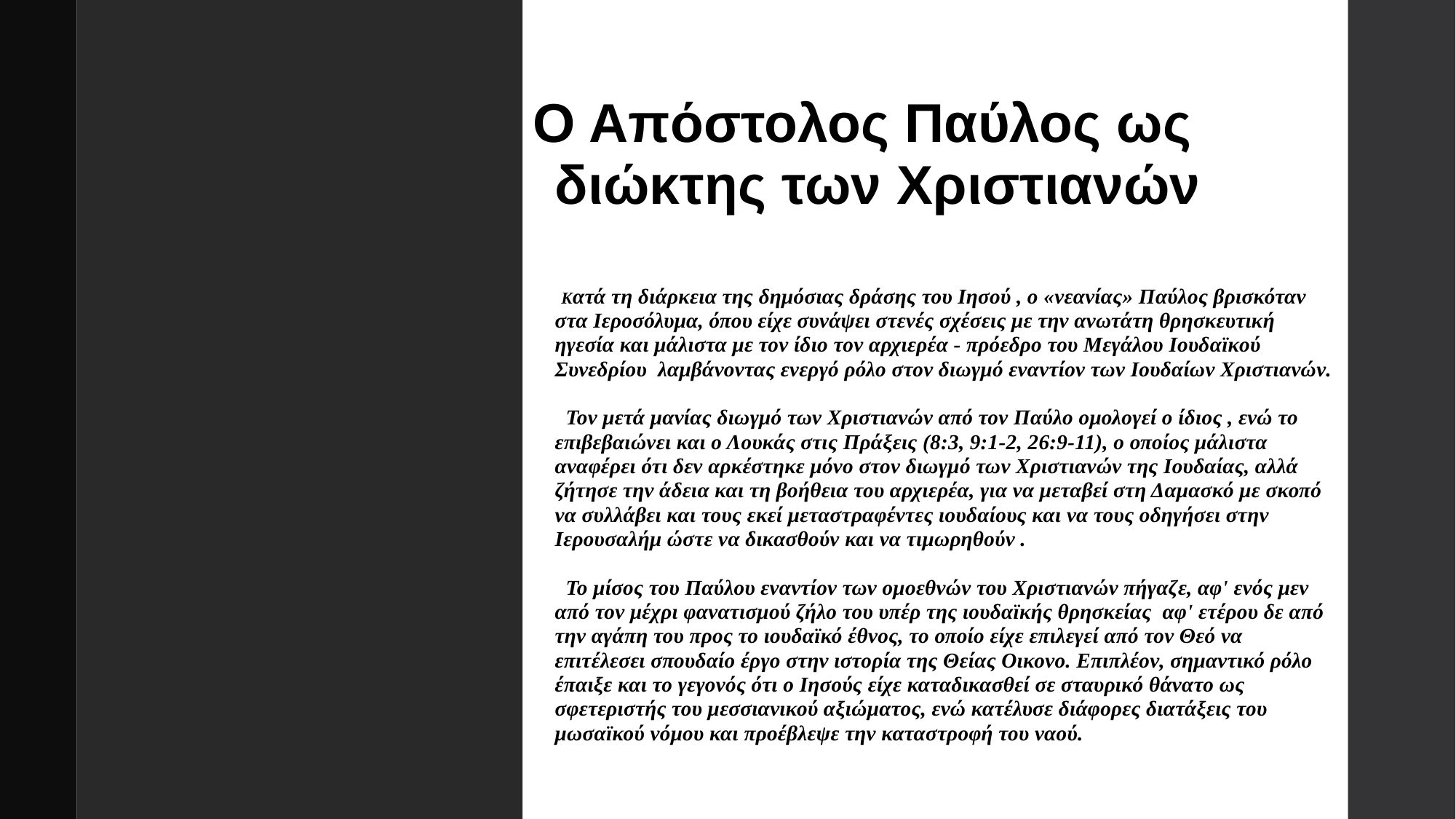

Ο Απόστολος Παύλος ως διώκτης των Χριστιανών

      Κατά τη διάρκεια της δημόσιας δράσης του Ιησού , ο «νεανίας» Παύλος βρισκόταν στα Ιεροσόλυμα, όπου είχε συνάψει στενές σχέσεις με την ανωτάτη θρησκευτική ηγεσία και μάλιστα με τον ίδιο τον αρχιερέα - πρόεδρο του Μεγάλου Ιουδαϊκού Συνεδρίου  λαμβάνοντας ενεργό ρόλο στον διωγμό εναντίον των Ιουδαίων Χριστιανών.
      Τον μετά μανίας διωγμό των Χριστιανών από τον Παύλο ομολογεί ο ίδιος , ενώ το επιβεβαιώνει και ο Λουκάς στις Πράξεις (8:3, 9:1-2, 26:9-11), ο οποίος μάλιστα αναφέρει ότι δεν αρκέστηκε μόνο στον διωγμό των Χριστιανών της Ιουδαίας, αλλά ζήτησε την άδεια και τη βοήθεια του αρχιερέα, για να μεταβεί στη Δαμασκό με σκοπό να συλλάβει και τους εκεί μεταστραφέντες ιουδαίους και να τους οδηγήσει στην Ιερουσαλήμ ώστε να δικασθούν και να τιμωρηθούν .
      Το μίσος του Παύλου εναντίον των ομοεθνών του Χριστιανών πήγαζε, αφ' ενός μεν από τον μέχρι φανατισμού ζήλο του υπέρ της ιουδαϊκής θρησκείας  αφ' ετέρου δε από την αγάπη του προς το ιουδαϊκό έθνος, το οποίο είχε επιλεγεί από τον Θεό να επιτέλεσει σπουδαίο έργο στην ιστορία της Θείας Οικονο. Επιπλέον, σημαντικό ρόλο έπαιξε και το γεγονός ότι ο Ιησούς είχε καταδικασθεί σε σταυρικό θάνατο ως σφετεριστής του μεσσιανικού αξιώματος, ενώ κατέλυσε διάφορες διατάξεις του μωσαϊκού νόμου και προέβλεψε την καταστροφή του ναού.